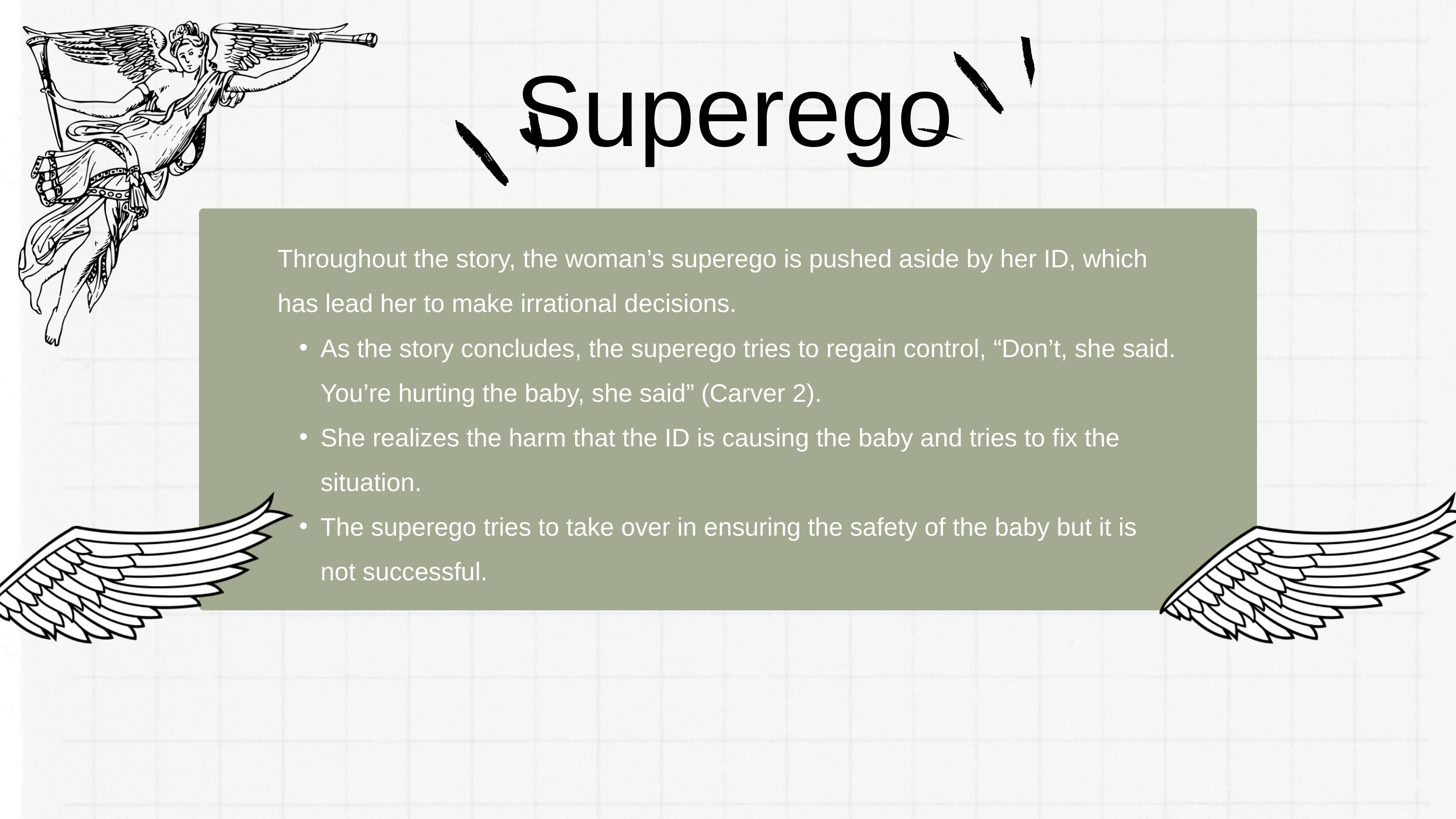

Superego

Throughout the story, the woman’s superego is pushed aside by her ID, which has lead her to make irrational decisions.
As the story concludes, the superego tries to regain control, “Don’t, she said. You’re hurting the baby, she said” (Carver 2).
She realizes the harm that the ID is causing the baby and tries to fix the situation.
The superego tries to take over in ensuring the safety of the baby but it is not successful.